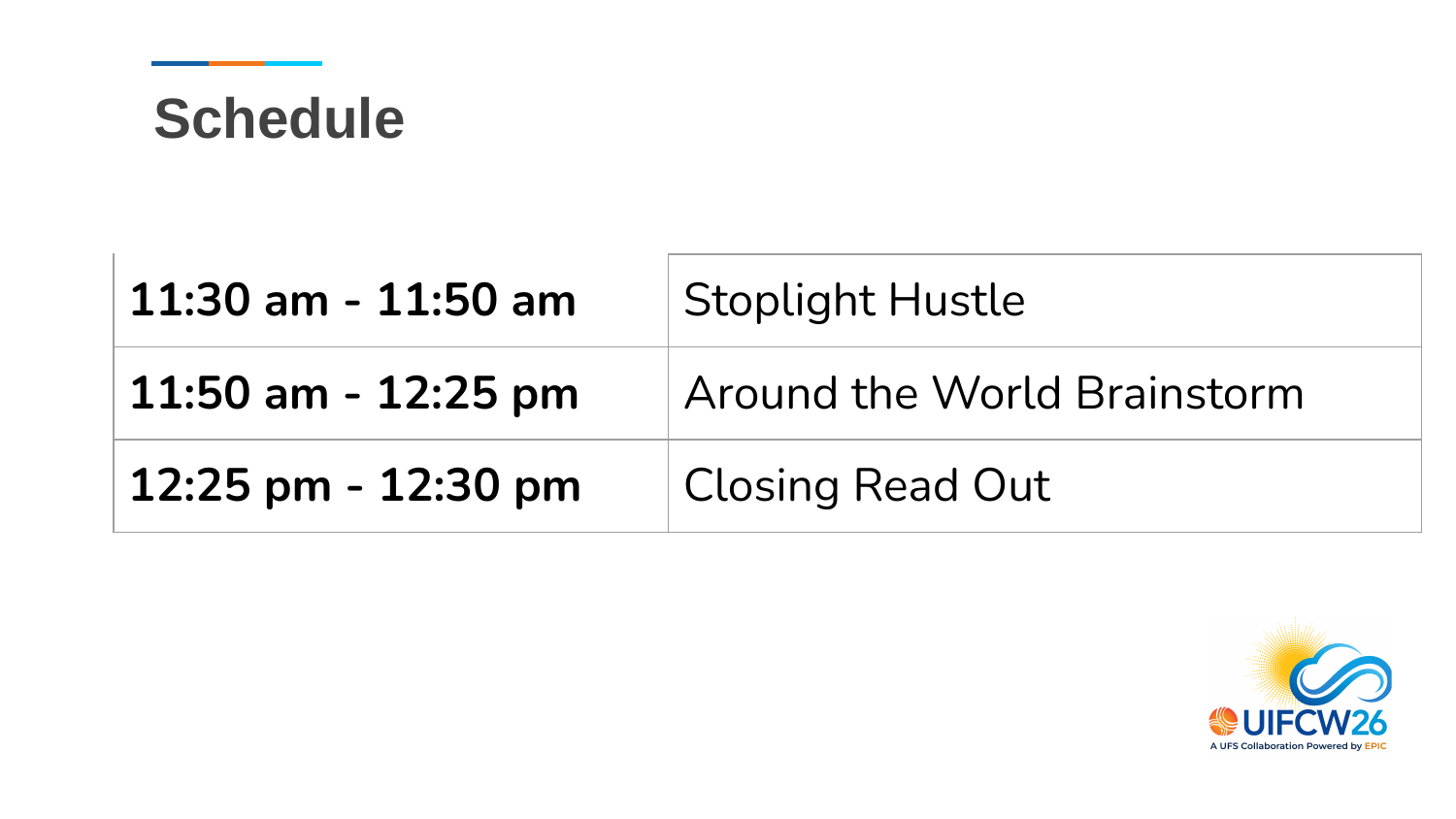

# Schedule
| 11:30 am - 11:50 am | Stoplight Hustle |
| --- | --- |
| 11:50 am - 12:25 pm | Around the World Brainstorm |
| 12:25 pm - 12:30 pm | Closing Read Out |